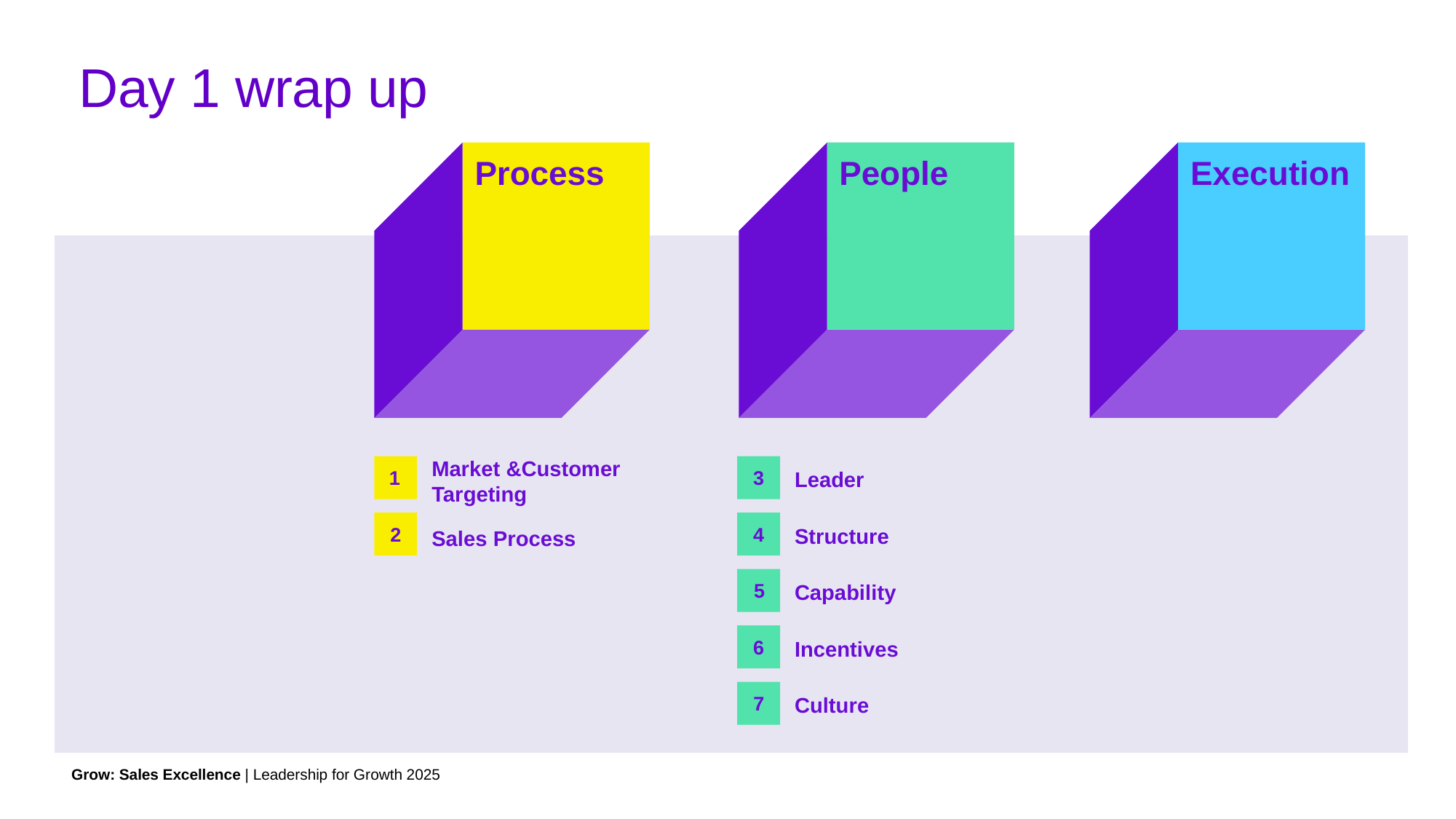

# Day 1 wrap up

Process
People
Execution

Market &Customer Targeting
1
3
Leader
2
4
Sales Process
Structure
5
Capability
6
Incentives
7
Culture
Grow: Sales Excellence | Leadership for Growth 2025